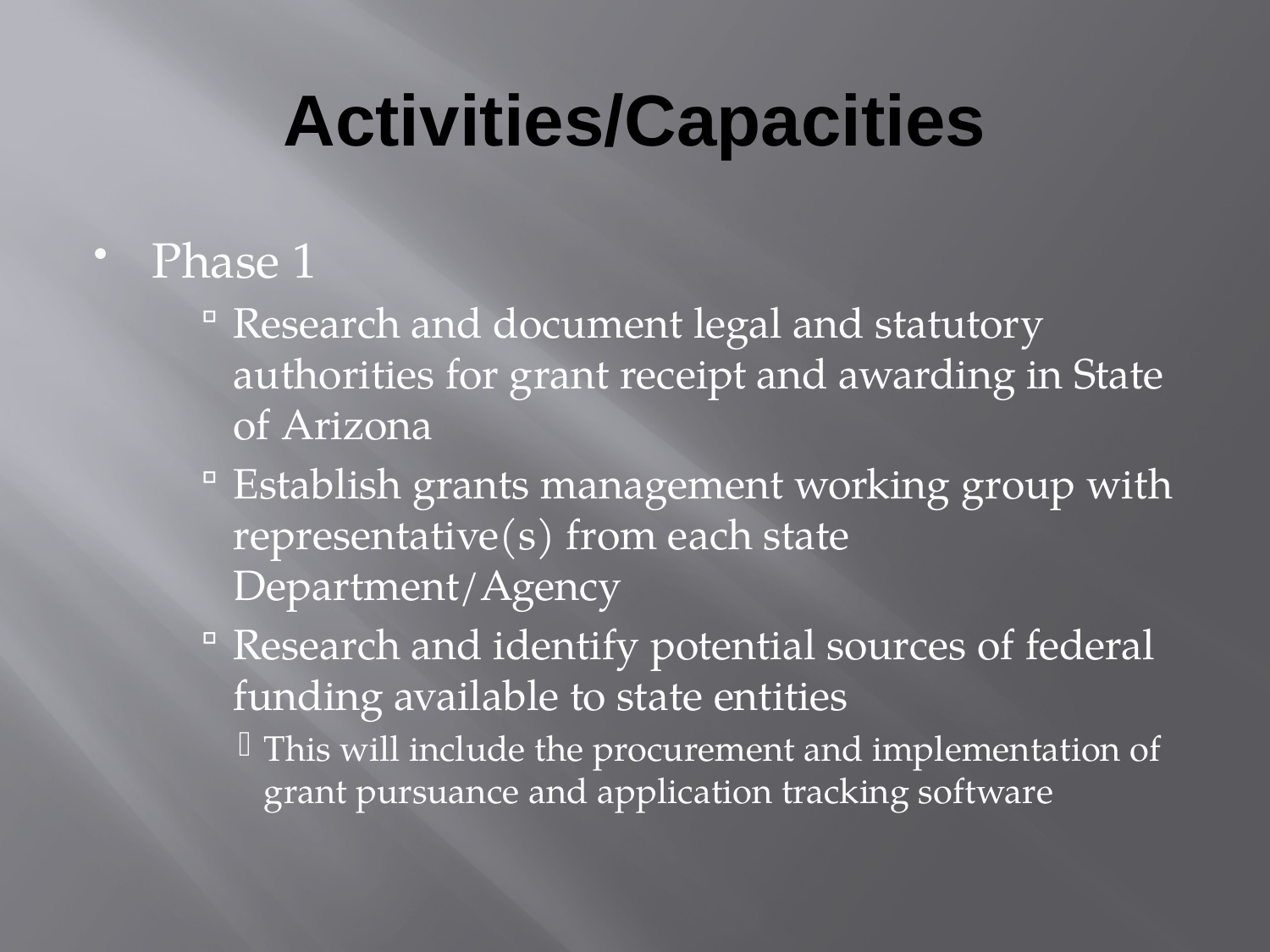

# Activities/Capacities
Phase 1
Research and document legal and statutory authorities for grant receipt and awarding in State of Arizona
Establish grants management working group with representative(s) from each state Department/Agency
Research and identify potential sources of federal funding available to state entities
This will include the procurement and implementation of grant pursuance and application tracking software